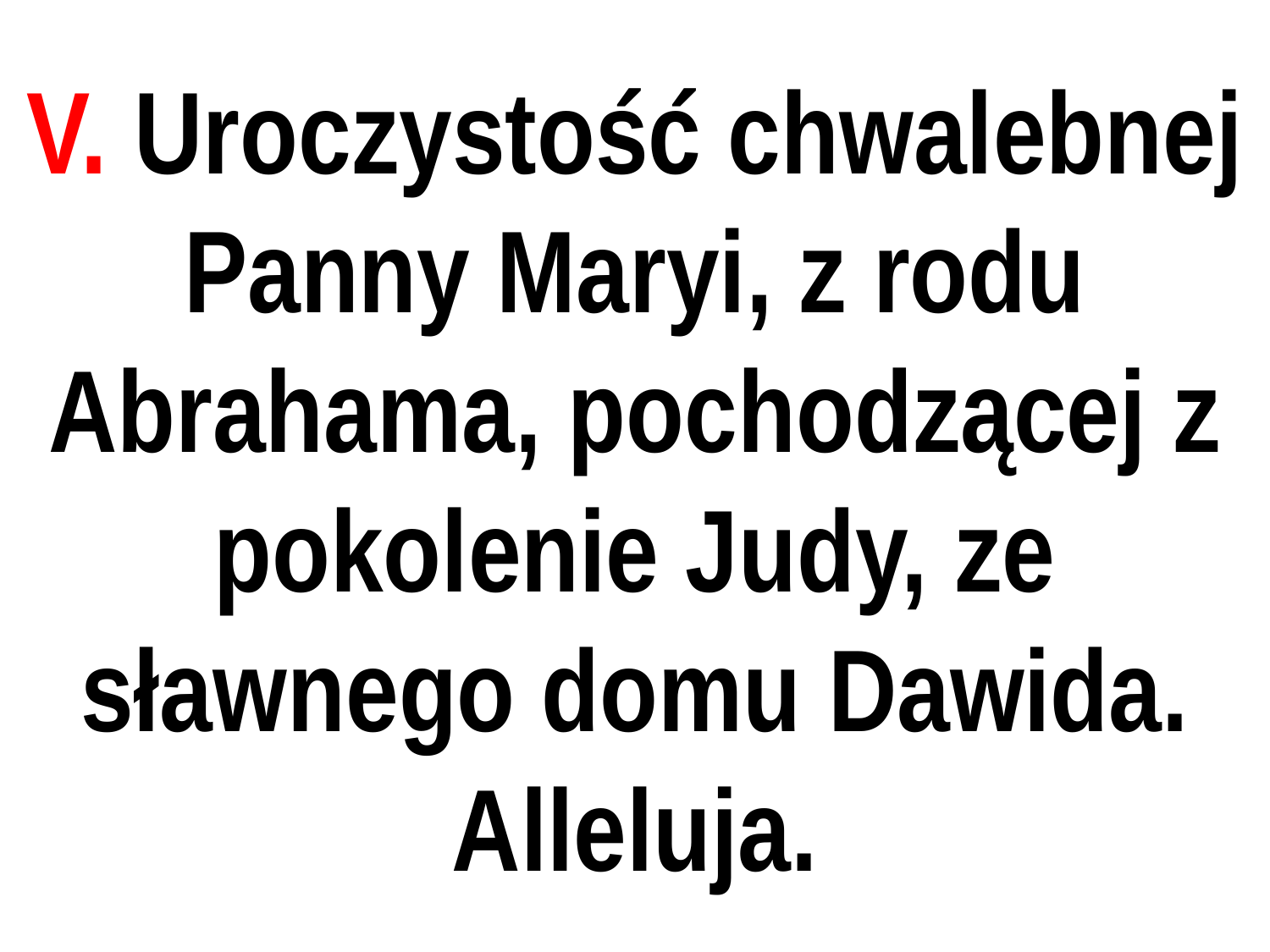

# V. Uroczystość chwalebnej Panny Maryi, z rodu Abrahama, pochodzącej z pokolenie Judy, ze sławnego domu Dawida. Alleluja.